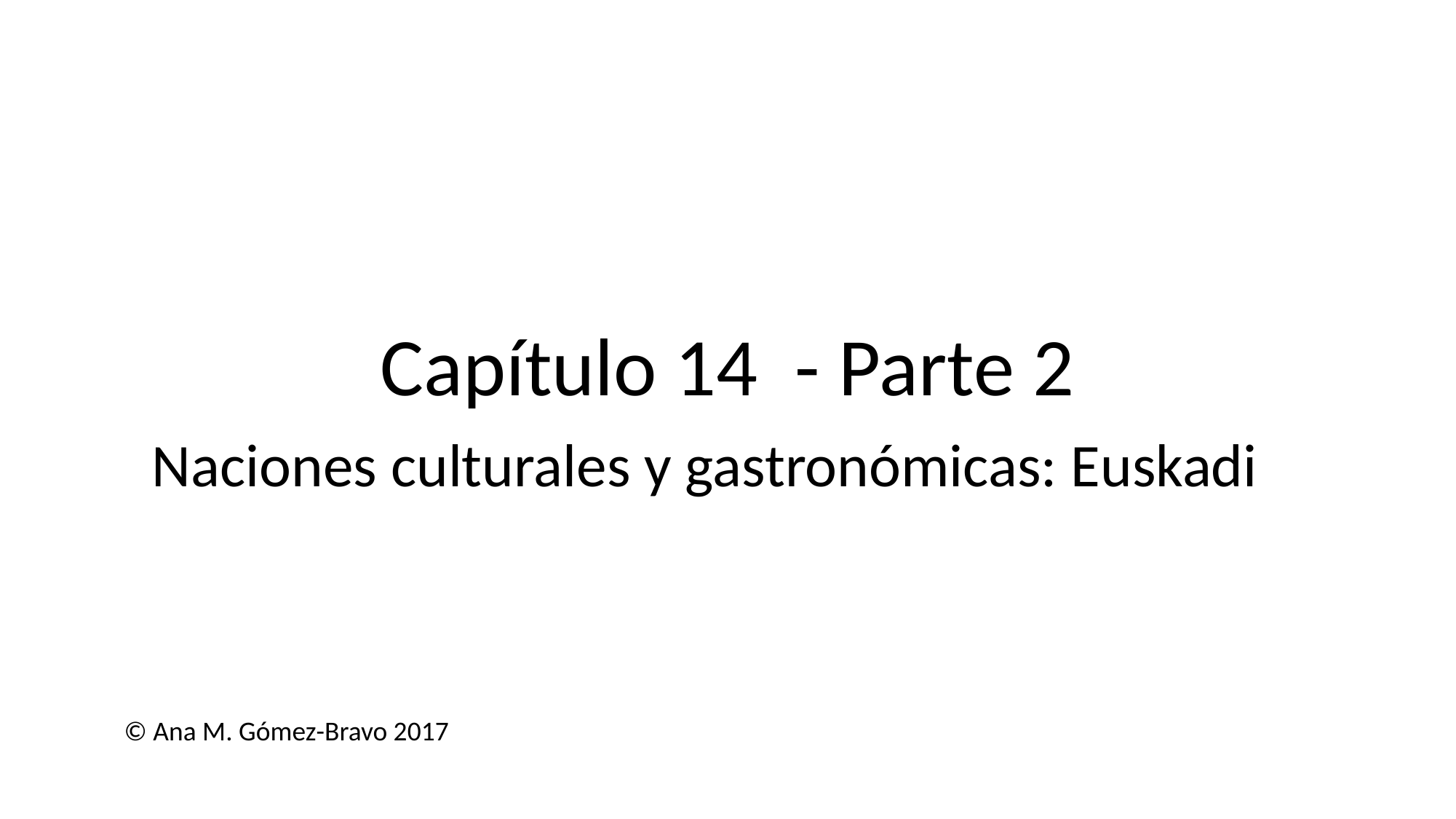

# Capítulo 14  - Parte 2
Naciones culturales y gastronómicas: Euskadi
© Ana M. Gómez-Bravo 2017